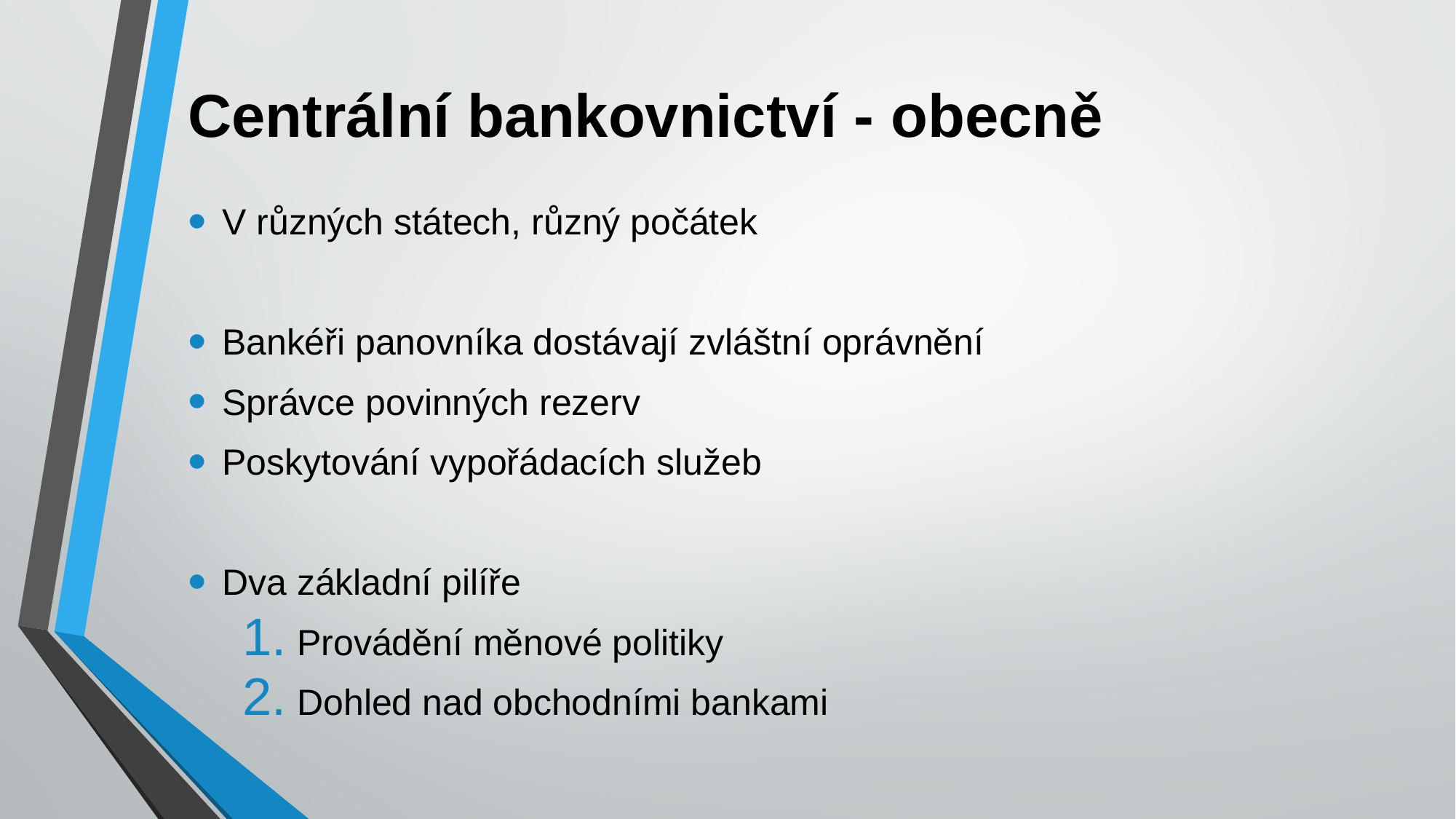

# Centrální bankovnictví - obecně
V různých státech, různý počátek

Bankéři panovníka dostávají zvláštní oprávnění
Správce povinných rezerv
Poskytování vypořádacích služeb

Dva základní pilíře
Provádění měnové politiky
Dohled nad obchodními bankami